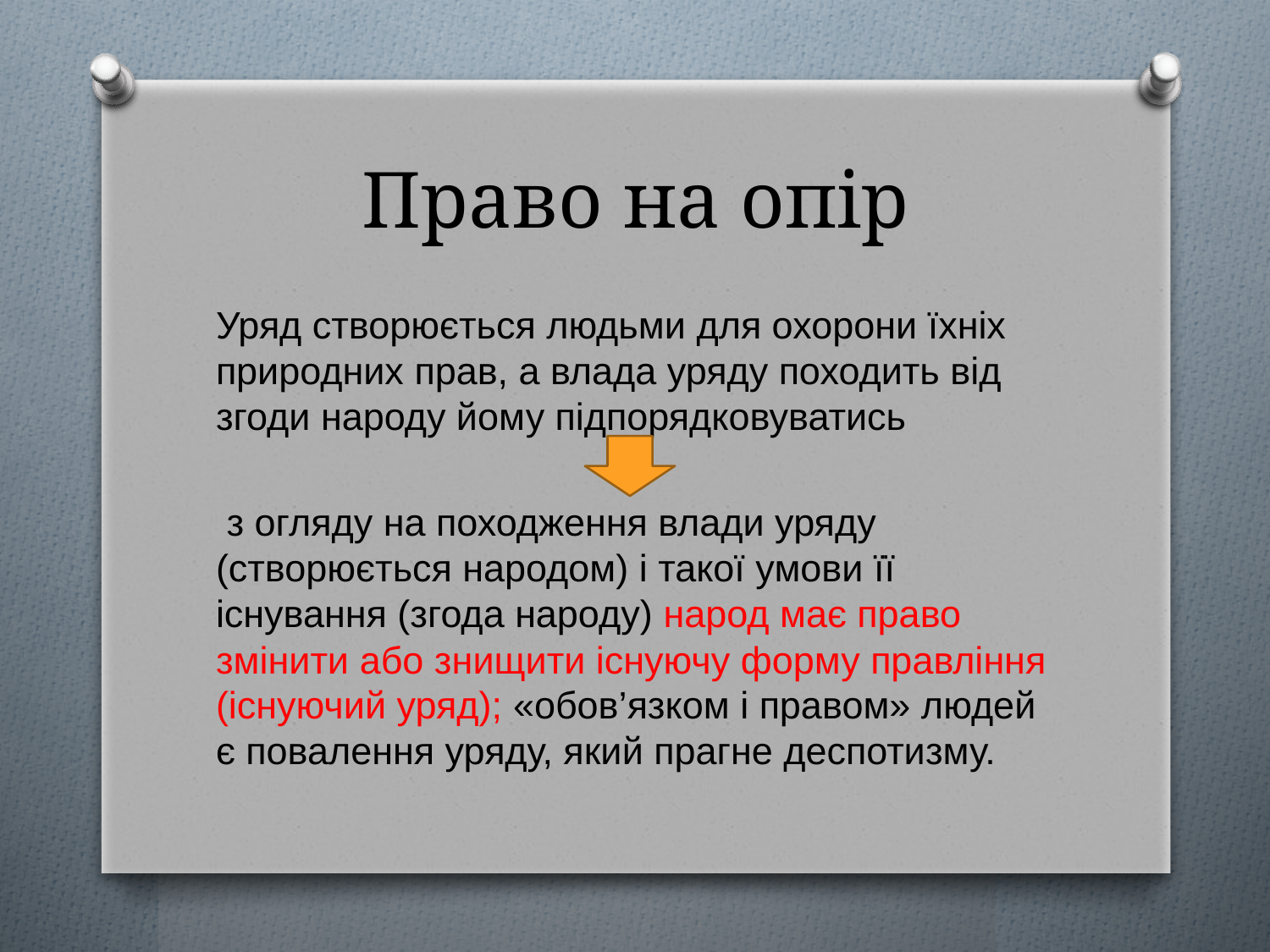

# Право на опір
Уряд створюється людьми для охорони їхніх природних прав, а влада уряду походить від згоди народу йому підпорядковуватись

 з огляду на походження влади уряду (створюється народом) і такої умови її існування (згода народу) народ має право змінити або знищити існуючу форму правління (існуючий уряд); «обов’язком і правом» людей є повалення уряду, який прагне деспотизму.